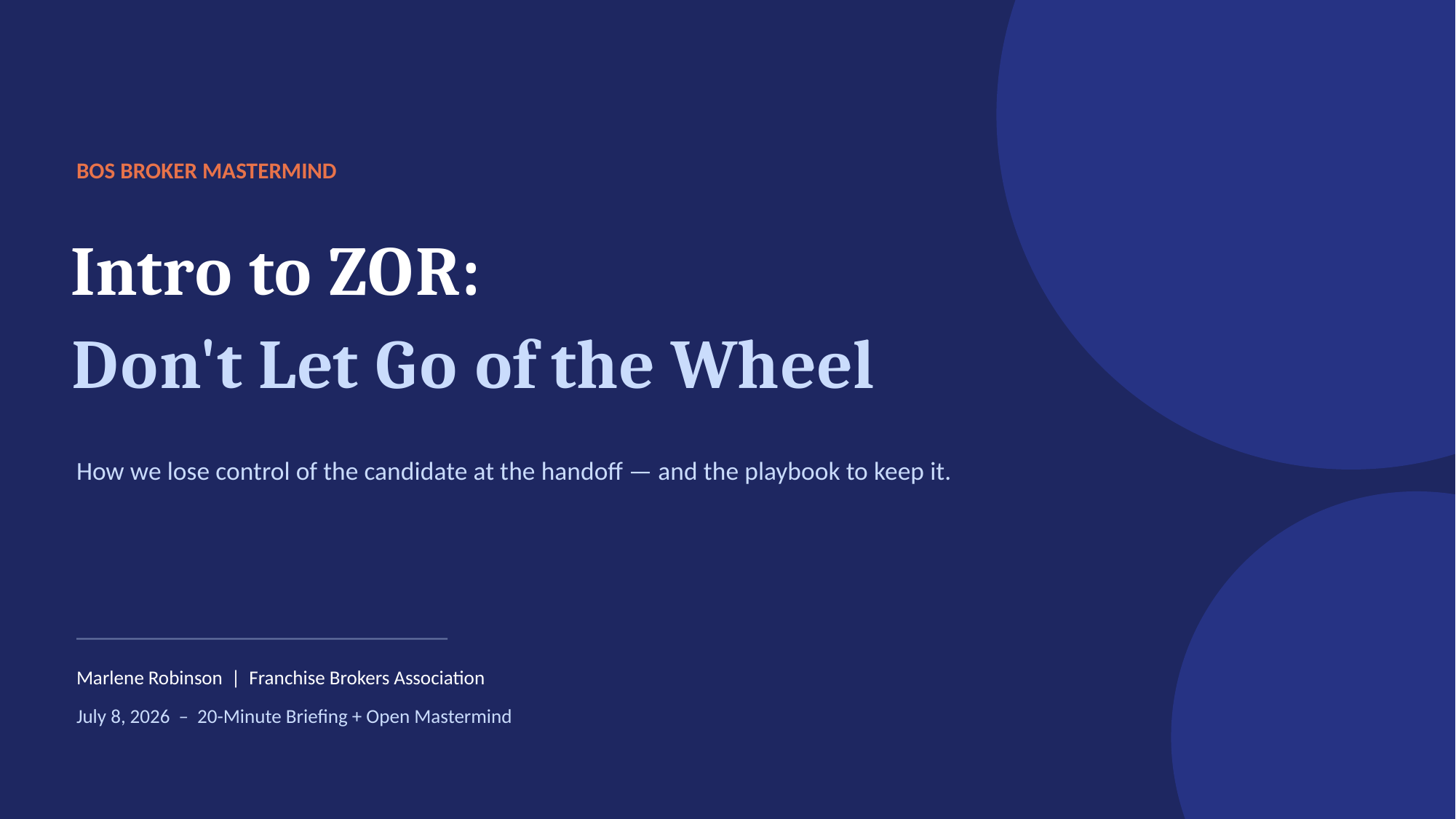

BOS BROKER MASTERMIND
Intro to ZOR:
Don't Let Go of the Wheel
How we lose control of the candidate at the handoff — and the playbook to keep it.

Marlene Robinson  |  Franchise Brokers Association
July 8, 2026  –  20-Minute Briefing + Open Mastermind